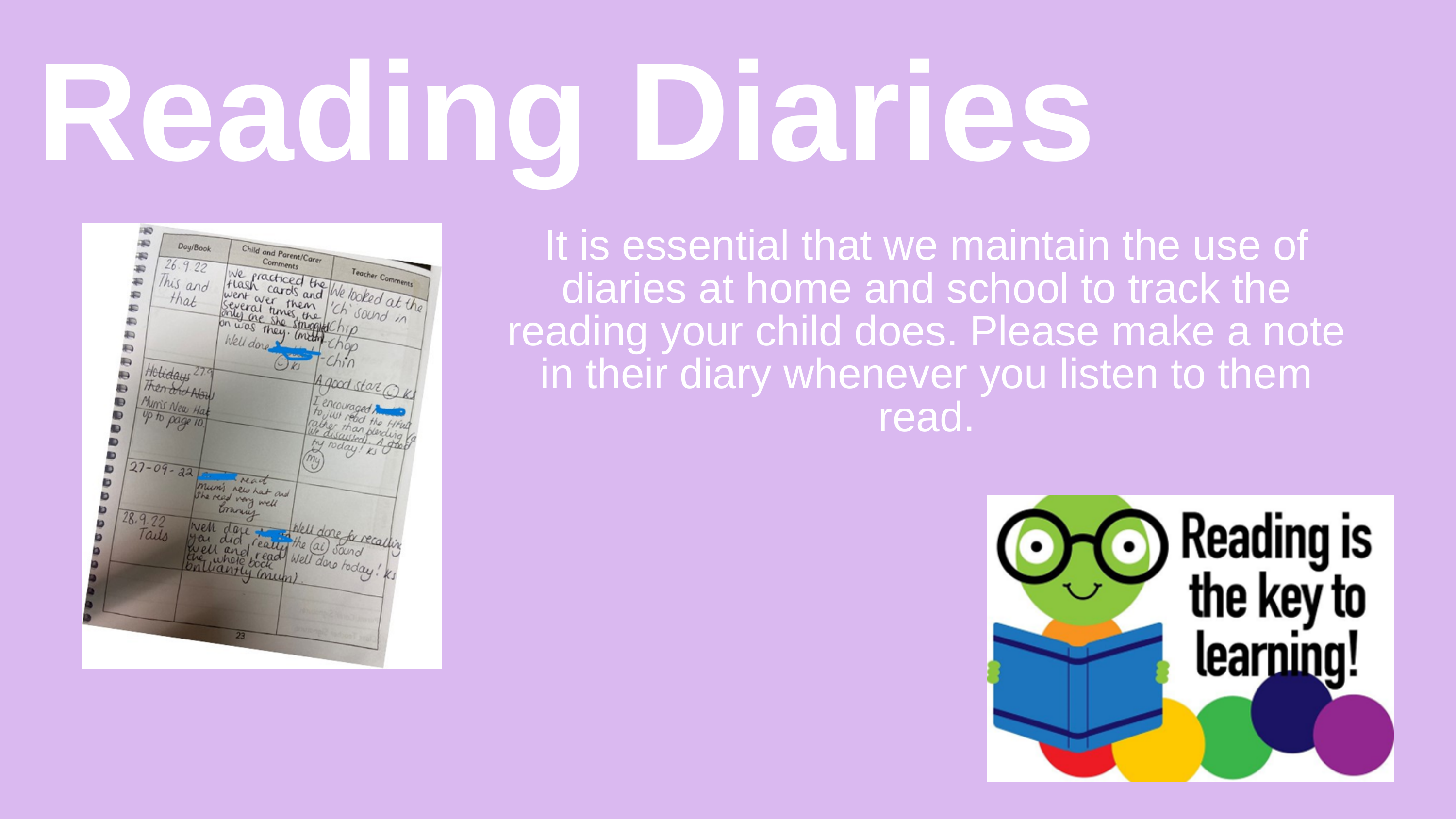

Reading Diaries

It is essential that we maintain the use of diaries at home and school to track the reading your child does. Please make a note in their diary whenever you listen to them read.